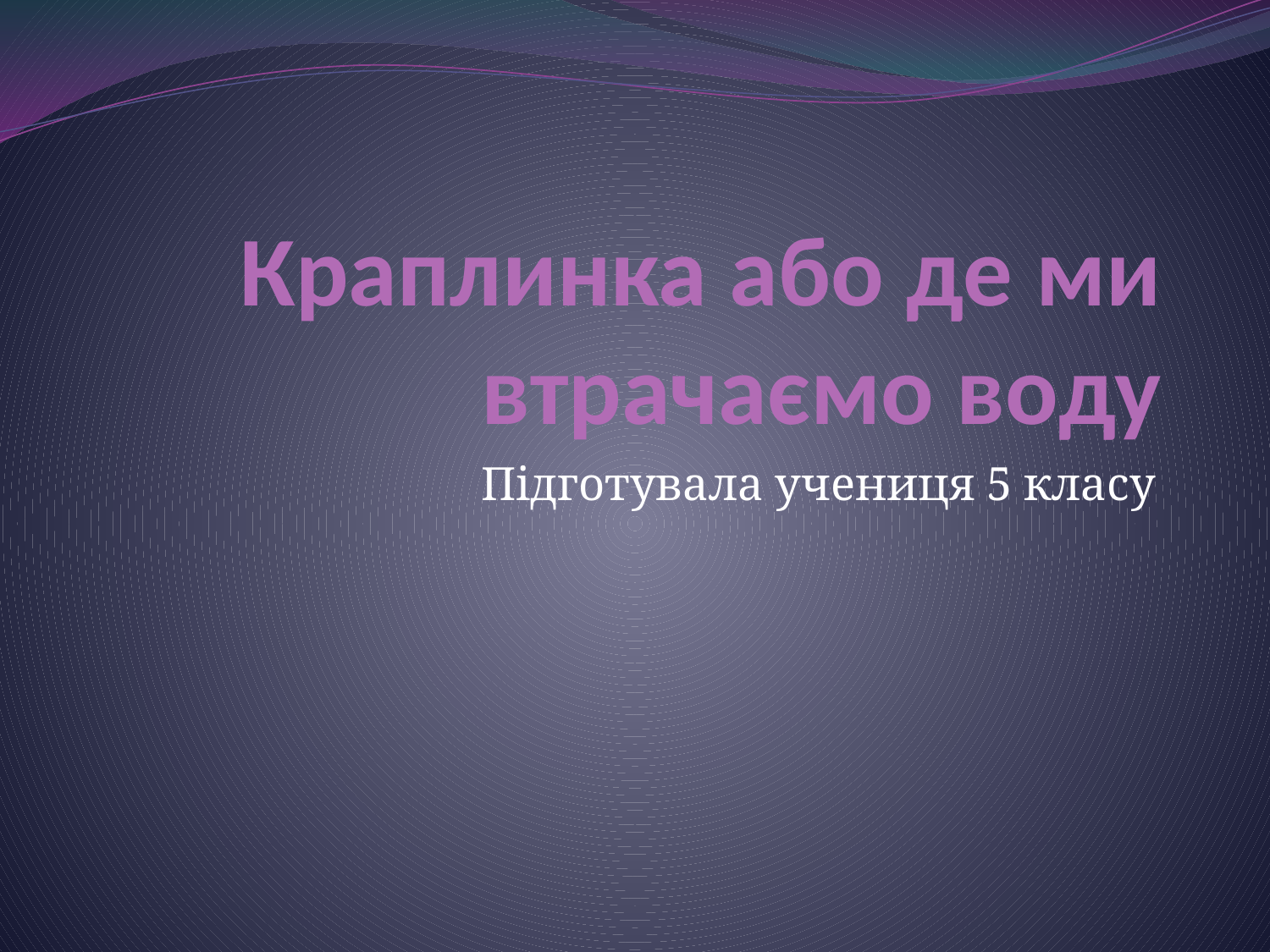

# Краплинка або де ми втрачаємо воду
Підготувала учениця 5 класу